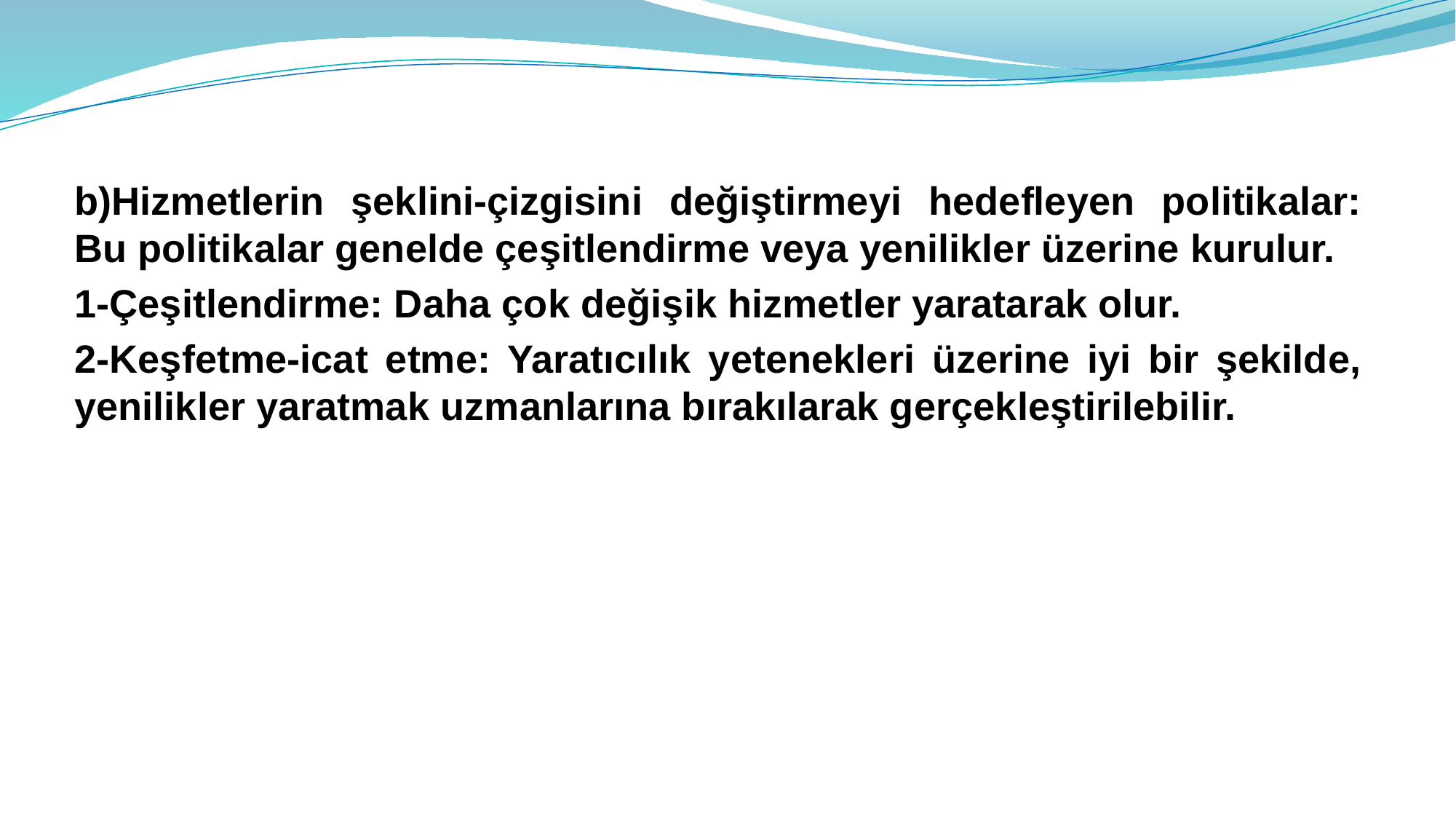

b)Hizmetlerin şeklini-çizgisini değiştirmeyi hedefleyen politikalar: Bu politikalar genelde çeşitlendirme veya yenilikler üzerine kurulur.
1-Çeşitlendirme: Daha çok değişik hizmetler yaratarak olur.
2-Keşfetme-icat etme: Yaratıcılık yetenekleri üzerine iyi bir şekilde, yenilikler yaratmak uzmanlarına bırakılarak gerçekleştirilebilir.